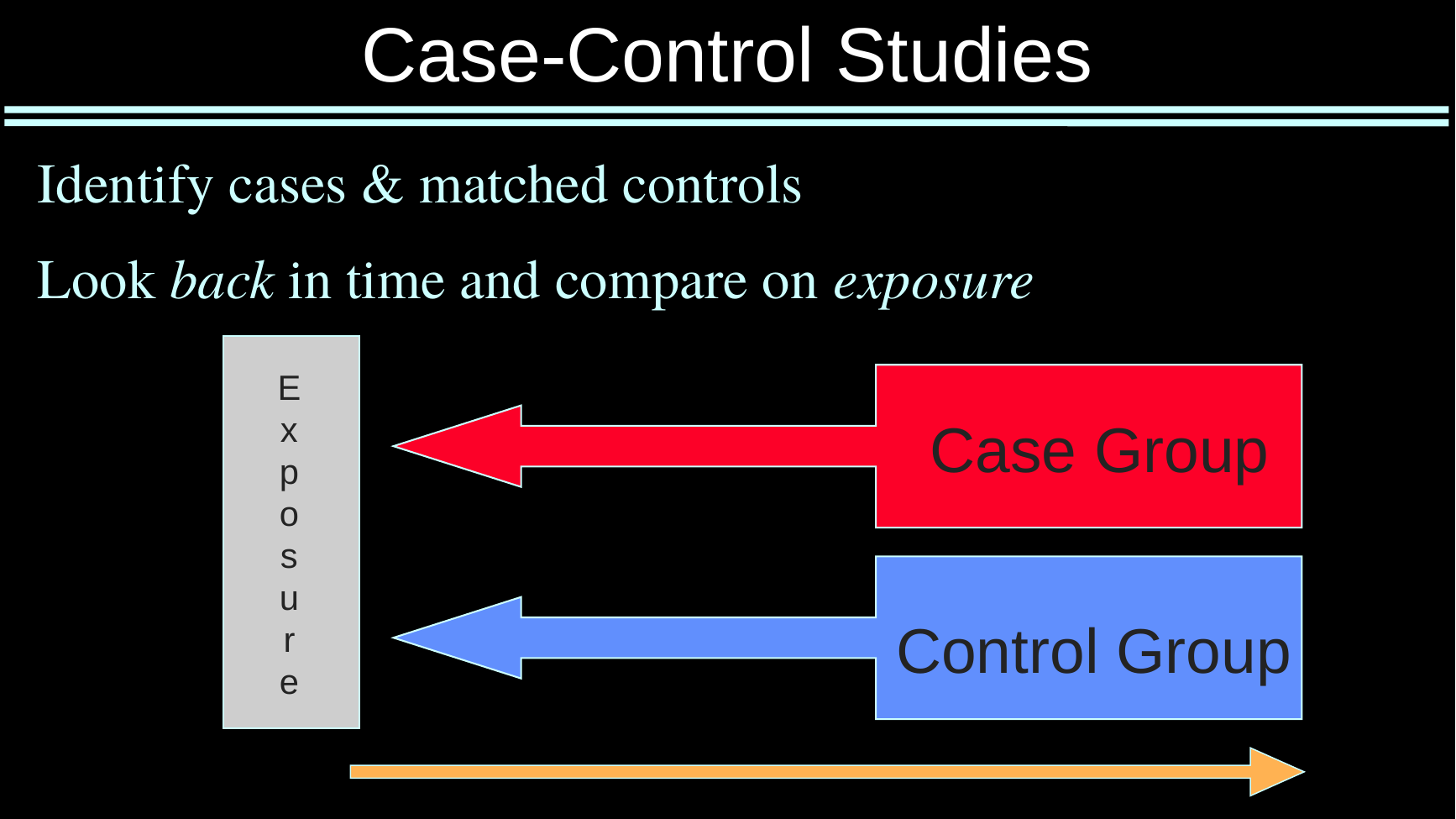

# Case-Control Studies
Identify cases & matched controls
Look back in time and compare on exposure

Case Group

Control Group

Exposu
r
e
Time